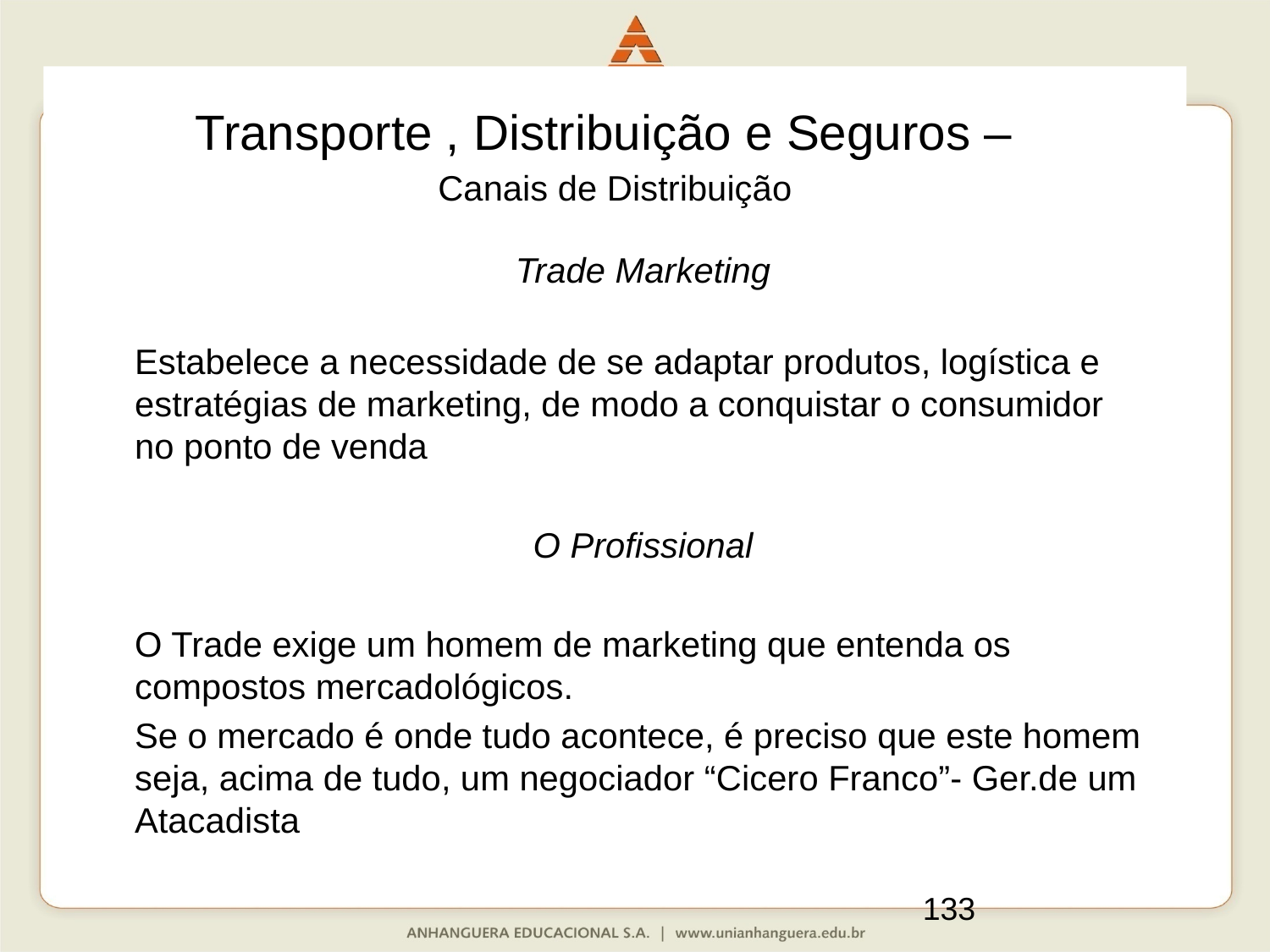

Transporte , Distribuição e Seguros –
Canais de Distribuição
Trade Marketing

Estabelece a necessidade de se adaptar produtos, logística e estratégias de marketing, de modo a conquistar o consumidor no ponto de venda

O Profissional

O Trade exige um homem de marketing que entenda os compostos mercadológicos.
Se o mercado é onde tudo acontece, é preciso que este homem seja, acima de tudo, um negociador “Cicero Franco”- Ger.de um Atacadista
133